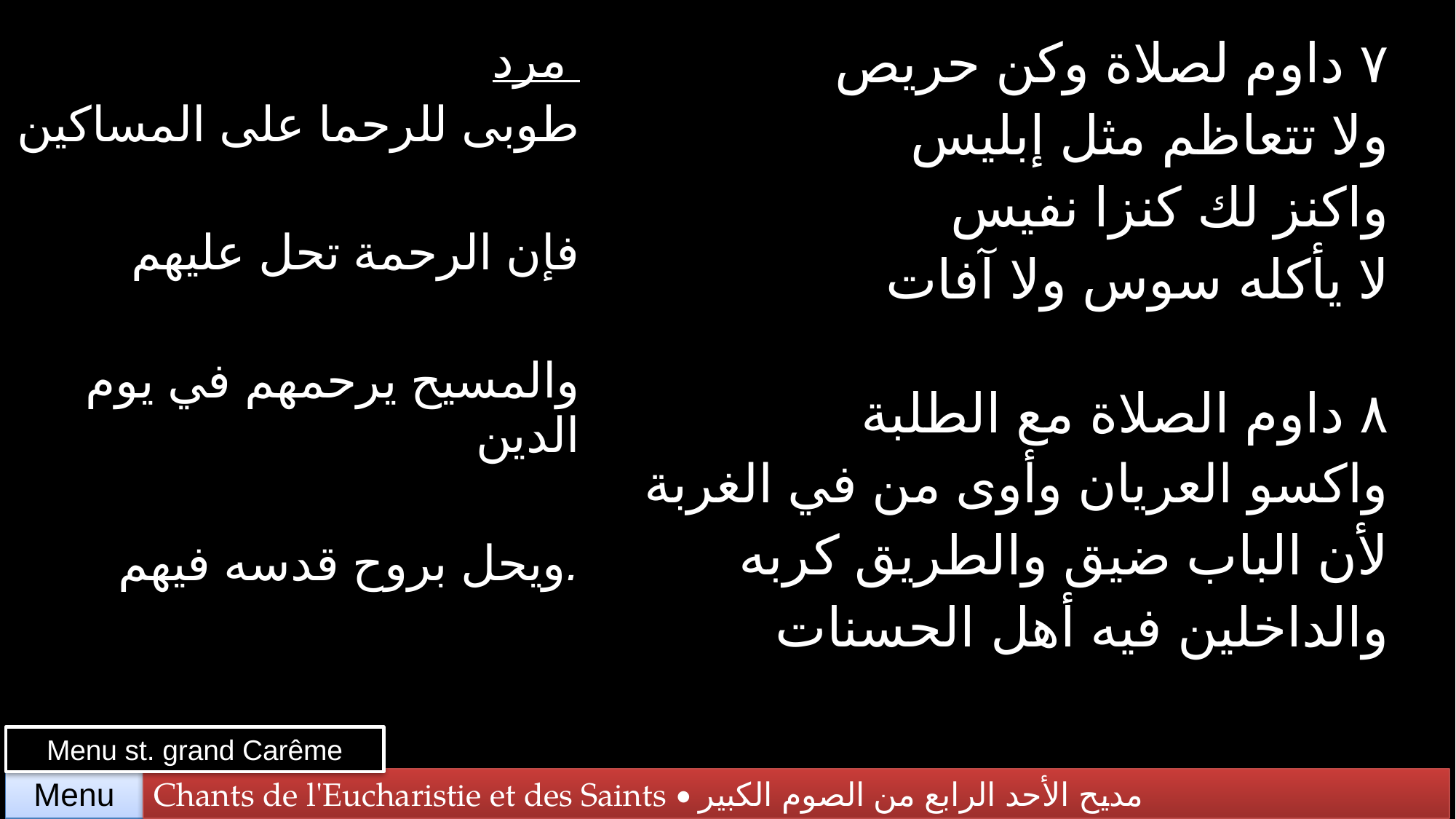

| مرد طوبى للرحما على المساكين فإن الرحمة تحل عليهم والمسيح يرحمهم في يوم الدين ويحل بروح قدسه فيهم. | ٧ داوم لصلاة وكن حريص ولا تتعاظم مثل إبليس واكنز لك كنزا نفيس لا يأكله سوس ولا آفات |
| --- | --- |
|  | ٨ داوم الصلاة مع الطلبة واكسو العريان وأوى من في الغربة لأن الباب ضيق والطريق كربه والداخلين فيه أهل الحسنات |

Menu st. grand Carême
Chants de l'Eucharistie et des Saints • مديح الأحد الرابع من الصوم الكبير
Menu